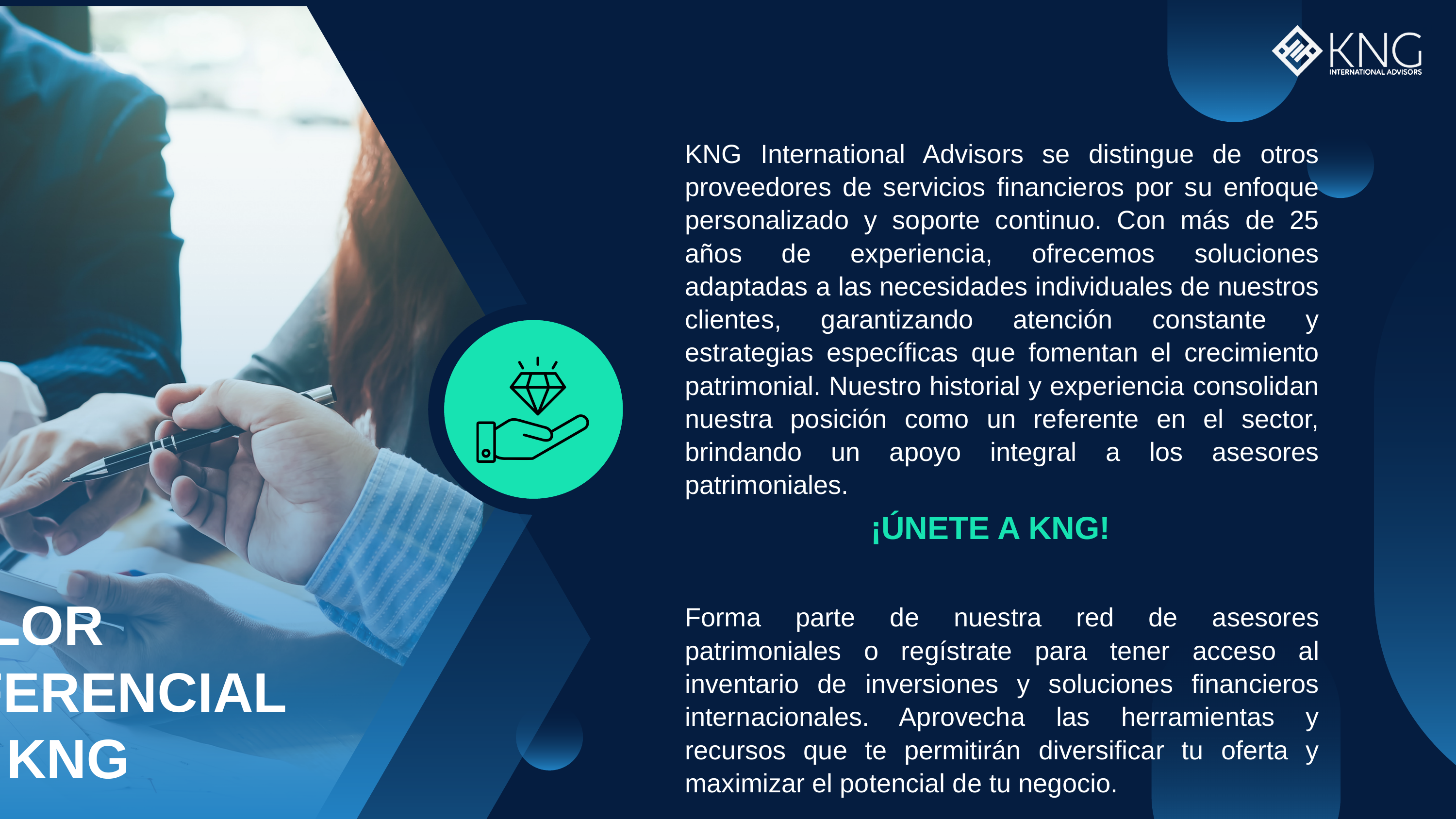

KNG International Advisors se distingue de otros proveedores de servicios financieros por su enfoque personalizado y soporte continuo. Con más de 25 años de experiencia, ofrecemos soluciones adaptadas a las necesidades individuales de nuestros clientes, garantizando atención constante y estrategias específicas que fomentan el crecimiento patrimonial. Nuestro historial y experiencia consolidan nuestra posición como un referente en el sector, brindando un apoyo integral a los asesores patrimoniales.

Forma parte de nuestra red de asesores patrimoniales o regístrate para tener acceso al inventario de inversiones y soluciones financieros internacionales. Aprovecha las herramientas y recursos que te permitirán diversificar tu oferta y maximizar el potencial de tu negocio.

¡ÚNETE A KNG!
VALOR DIFERENCIAL DE KNG